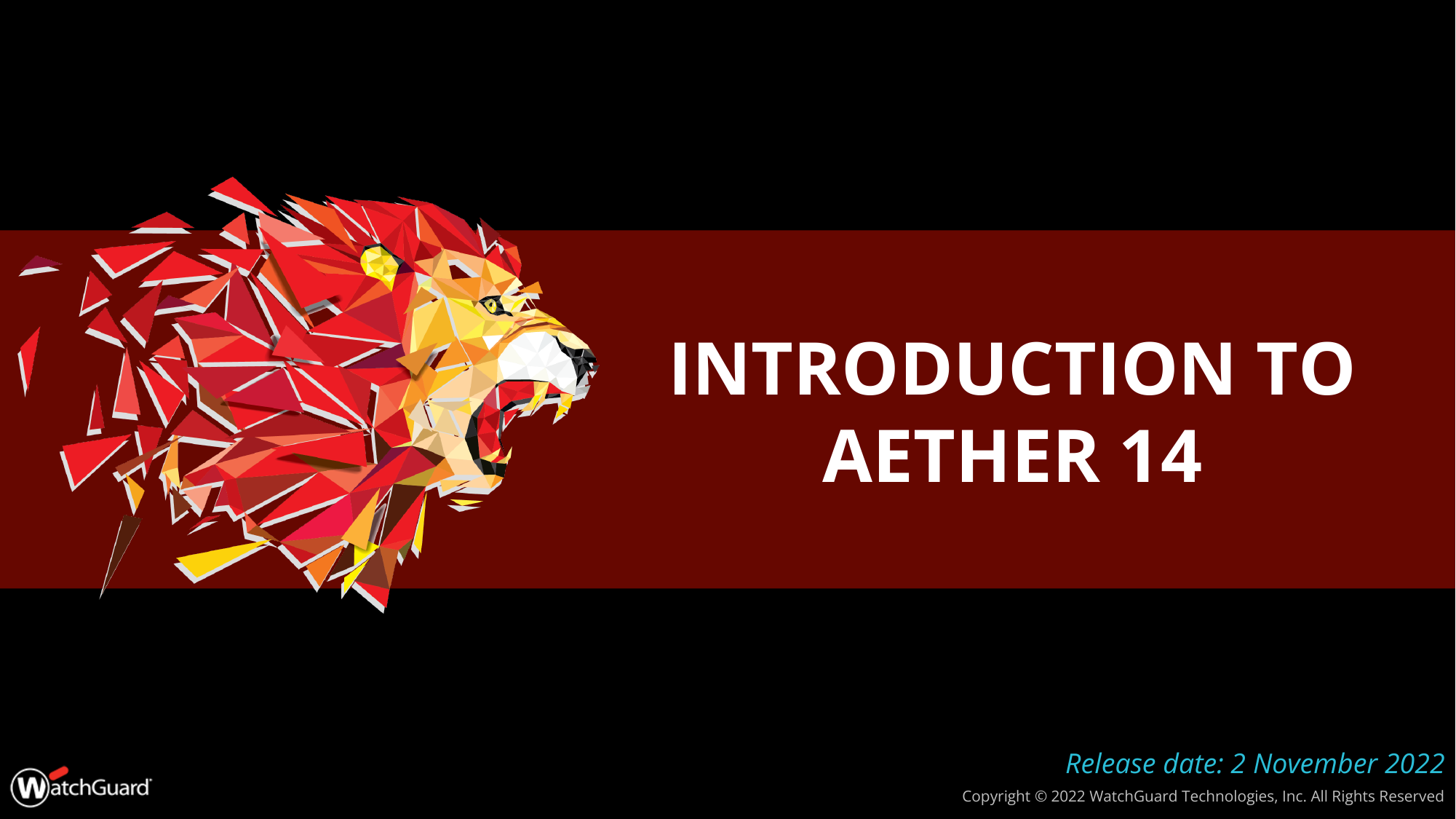

# Introduction to Aether 14
Release date: 2 November 2022